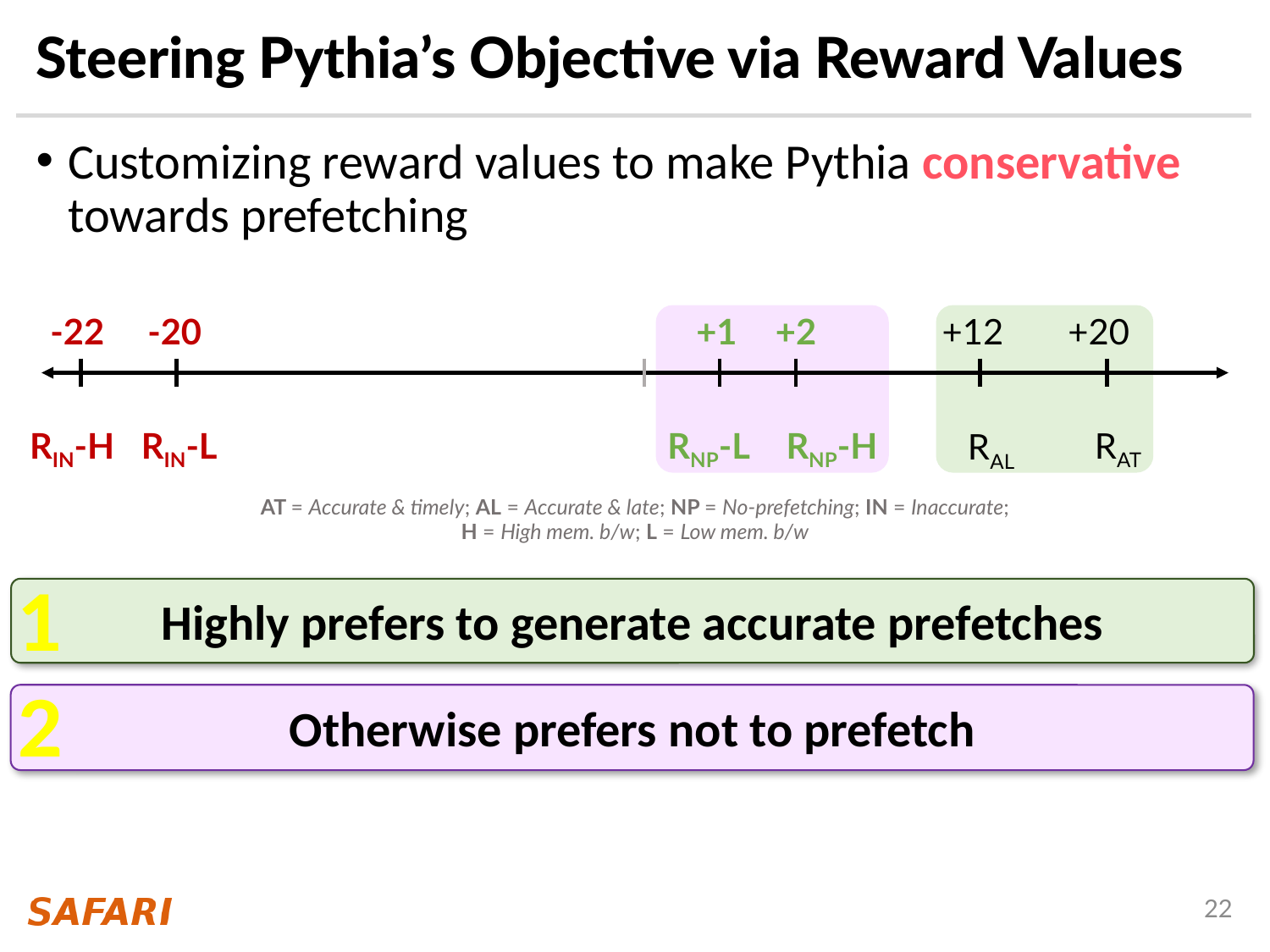

# Steering Pythia’s Objective via Reward Values
Customizing reward values to make Pythia conservative towards prefetching
-22
-20
+2
+12
+20
+1

RIN-H
RIN-L
RNP-H
RNP-L
RAT
RAL
AT = Accurate & timely; AL = Accurate & late; NP = No-prefetching; IN = Inaccurate;
H = High mem. b/w; L = Low mem. b/w
1
Highly prefers to generate accurate prefetches
2
Otherwise prefers not to prefetch